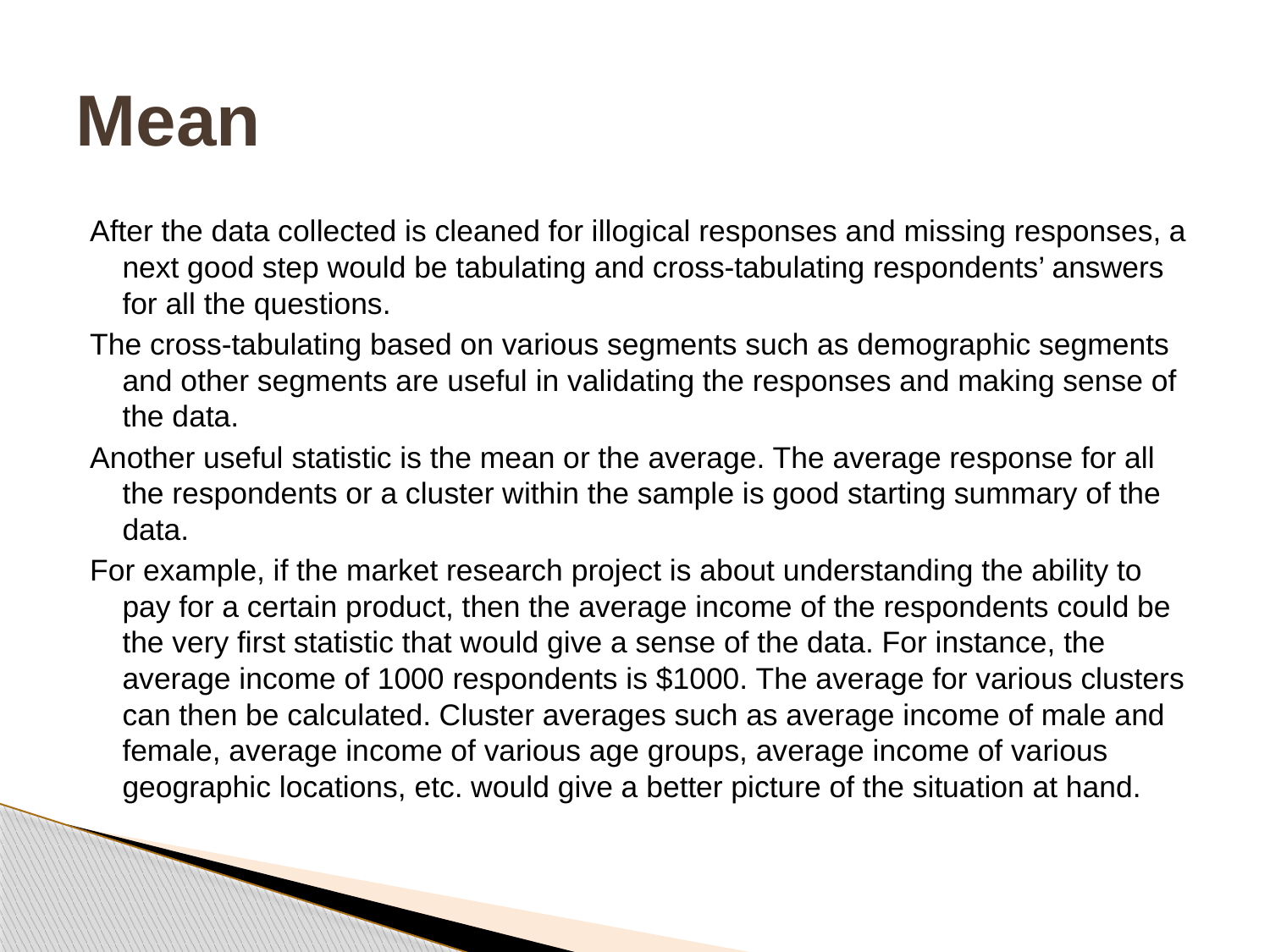

# Mean
After the data collected is cleaned for illogical responses and missing responses, a next good step would be tabulating and cross-tabulating respondents’ answers for all the questions.
The cross-tabulating based on various segments such as demographic segments and other segments are useful in validating the responses and making sense of the data.
Another useful statistic is the mean or the average. The average response for all the respondents or a cluster within the sample is good starting summary of the data.
For example, if the market research project is about understanding the ability to pay for a certain product, then the average income of the respondents could be the very first statistic that would give a sense of the data. For instance, the average income of 1000 respondents is $1000. The average for various clusters can then be calculated. Cluster averages such as average income of male and female, average income of various age groups, average income of various geographic locations, etc. would give a better picture of the situation at hand.